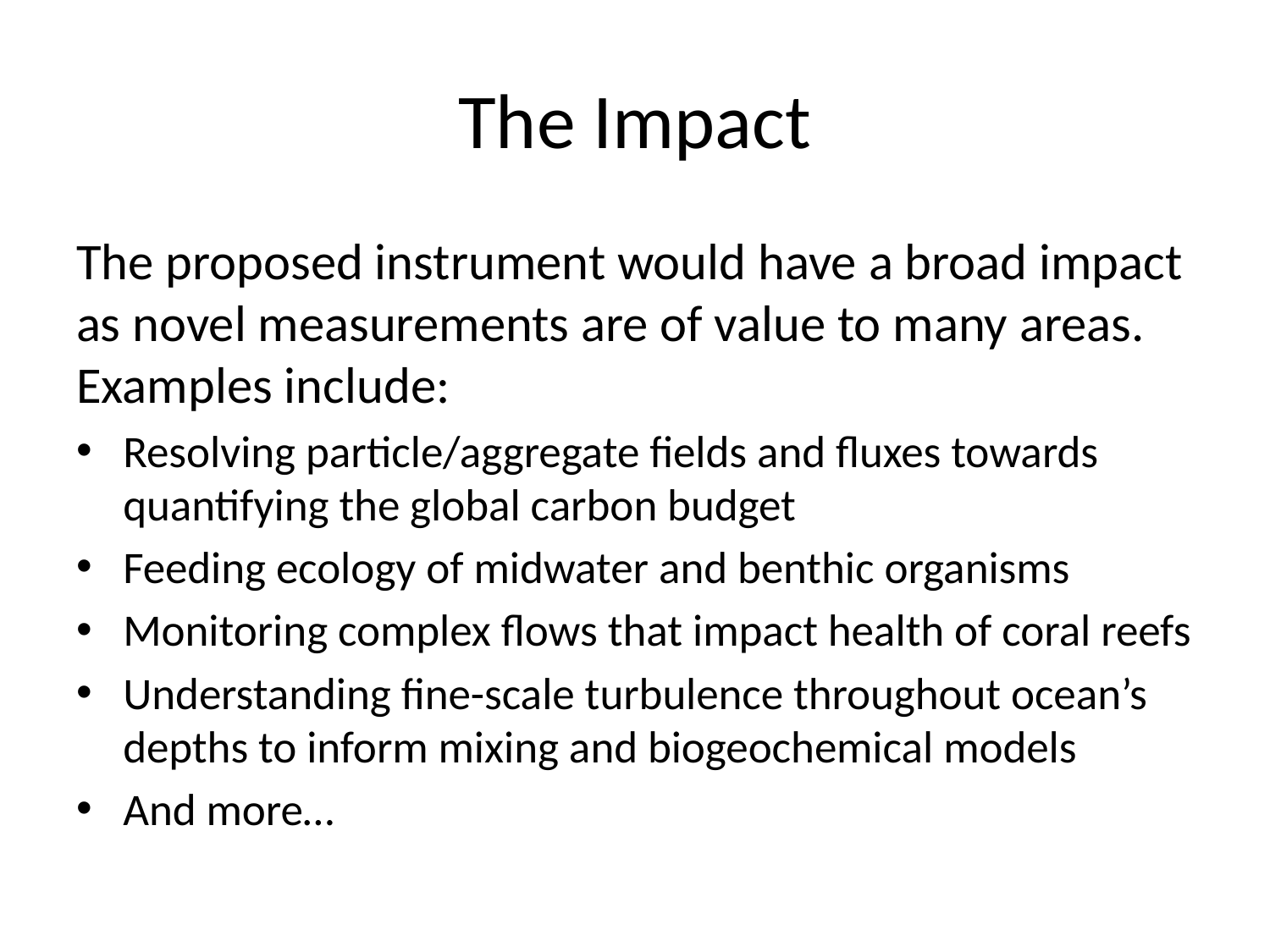

# The Impact
The proposed instrument would have a broad impact as novel measurements are of value to many areas. Examples include:
Resolving particle/aggregate fields and fluxes towards quantifying the global carbon budget
Feeding ecology of midwater and benthic organisms
Monitoring complex flows that impact health of coral reefs
Understanding fine-scale turbulence throughout ocean’s depths to inform mixing and biogeochemical models
And more…